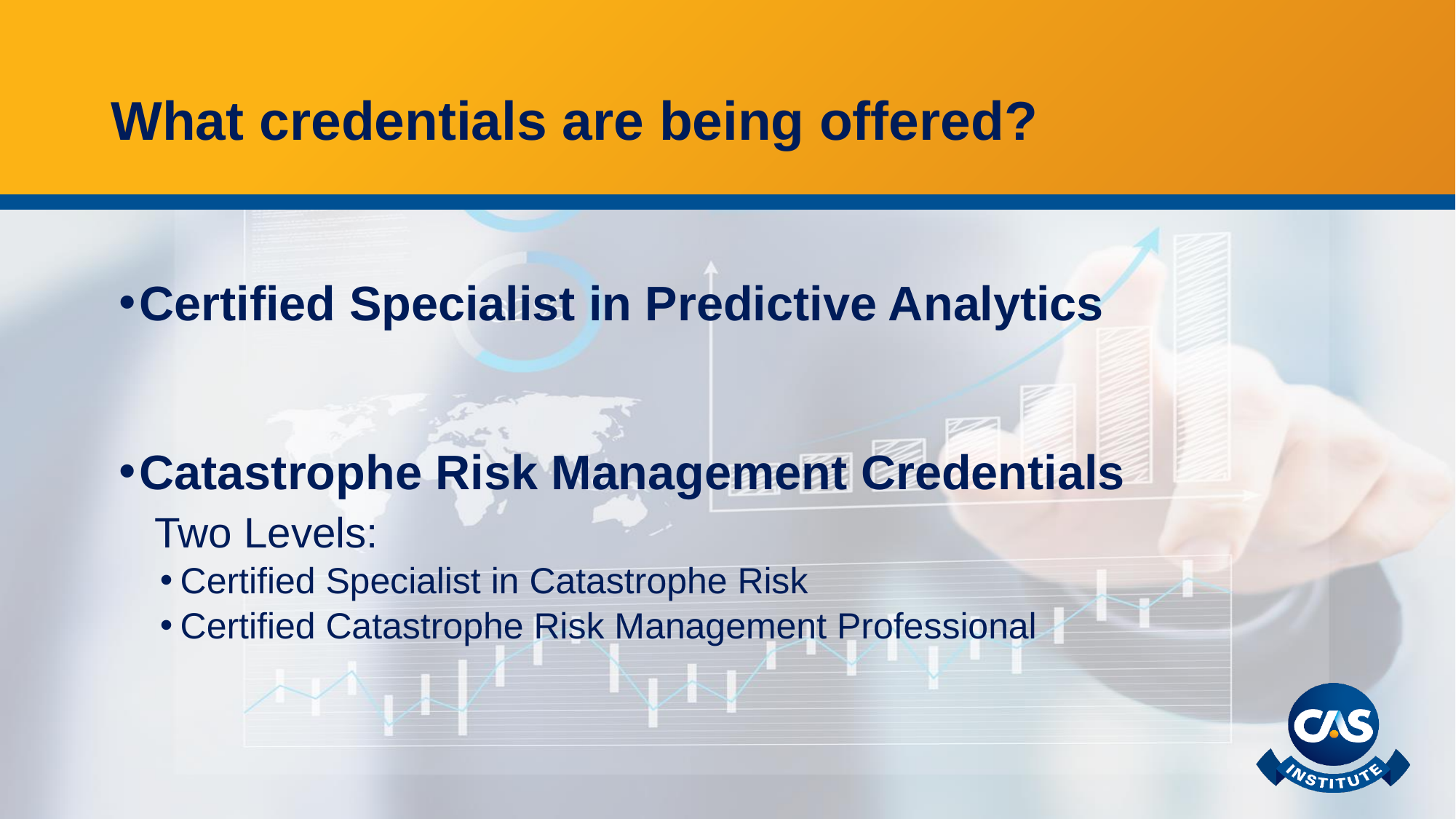

# What credentials are being offered?

Certified Specialist in Predictive Analytics
Catastrophe Risk Management Credentials
   Two Levels:
Certified Specialist in Catastrophe Risk
Certified Catastrophe Risk Management Professional